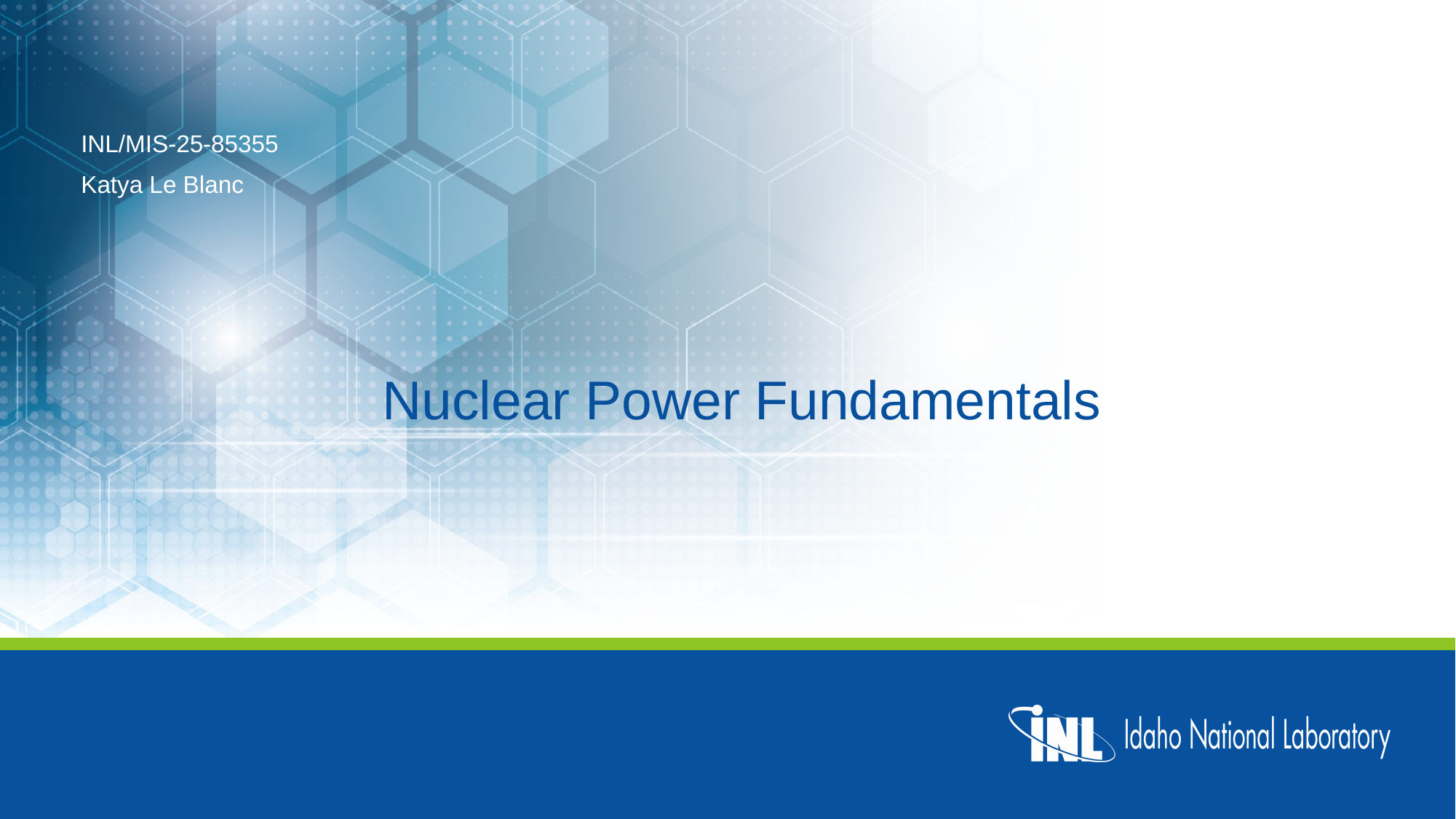

INL/MIS-25-85355
Katya Le Blanc
Nuclear Power Fundamentals